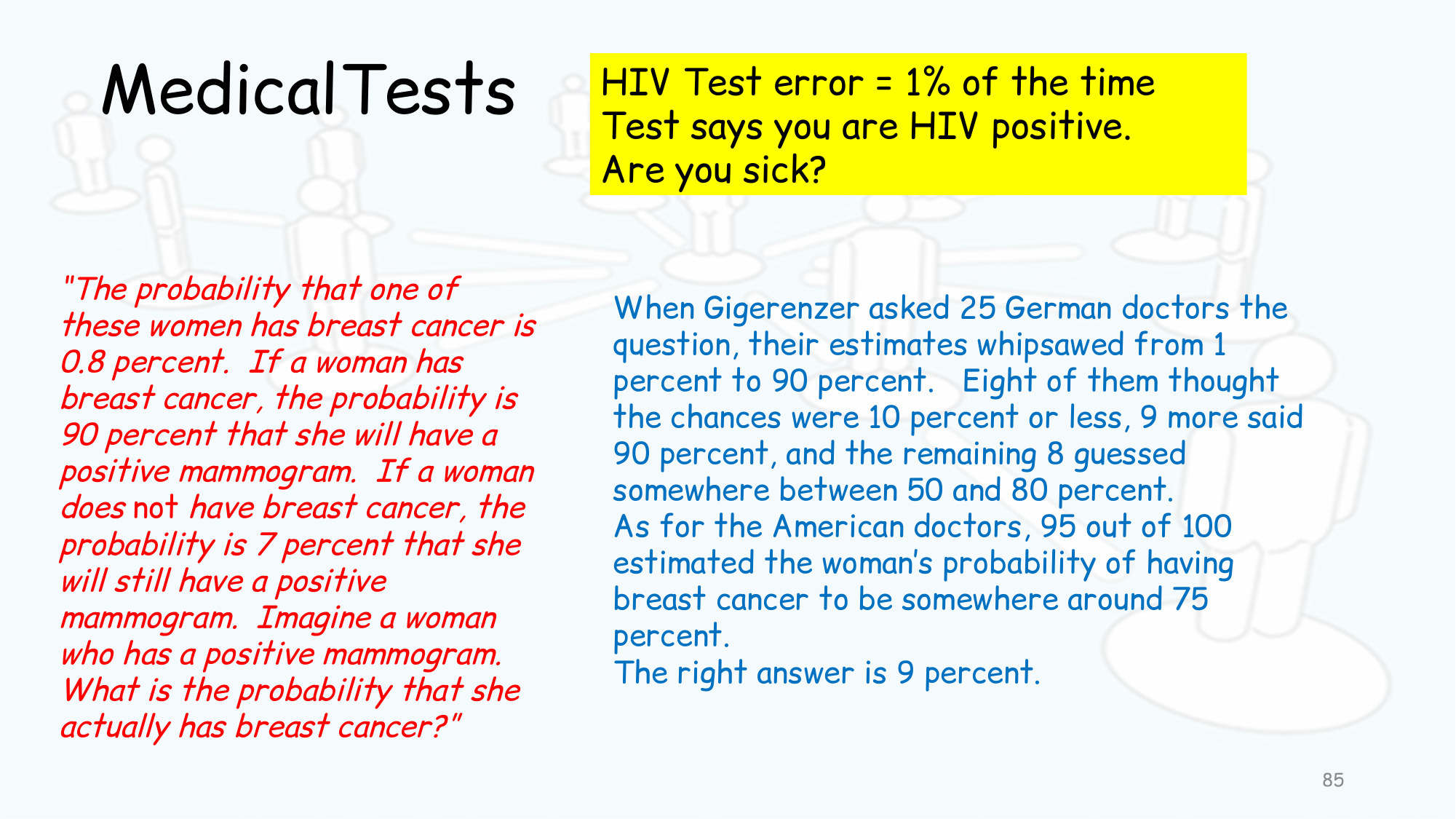

# MedicalTests
HIV Test error = 1% of the time
Test says you are HIV positive.
Are you sick?
“The probability that one of these women has breast cancer is 0.8 percent.  If a woman has breast cancer, the probability is 90 percent that she will have a positive mammogram.  If a woman does not have breast cancer, the probability is 7 percent that she will still have a positive mammogram.  Imagine a woman who has a positive mammogram.  What is the probability that she actually has breast cancer?”
When Gigerenzer asked 25 German doctors the question, their estimates whipsawed from 1 percent to 90 percent.   Eight of them thought the chances were 10 percent or less, 9 more said 90 percent, and the remaining 8 guessed somewhere between 50 and 80 percent.
As for the American doctors, 95 out of 100 estimated the woman’s probability of having breast cancer to be somewhere around 75 percent.
The right answer is 9 percent.

85